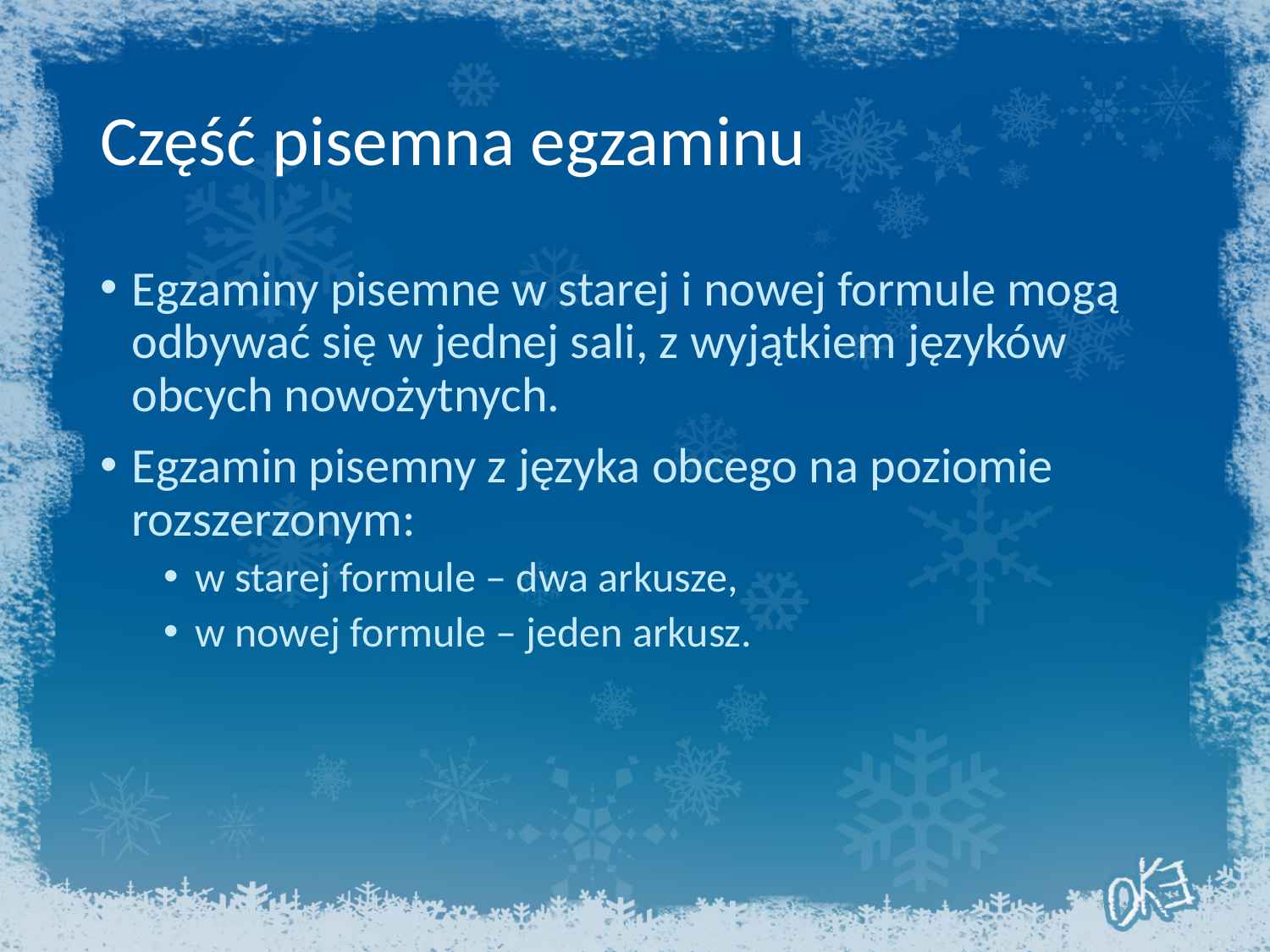

# Część pisemna egzaminu
Egzaminy pisemne w starej i nowej formule mogą odbywać się w jednej sali, z wyjątkiem języków obcych nowożytnych.
Egzamin pisemny z języka obcego na poziomie rozszerzonym:
w starej formule – dwa arkusze,
w nowej formule – jeden arkusz.